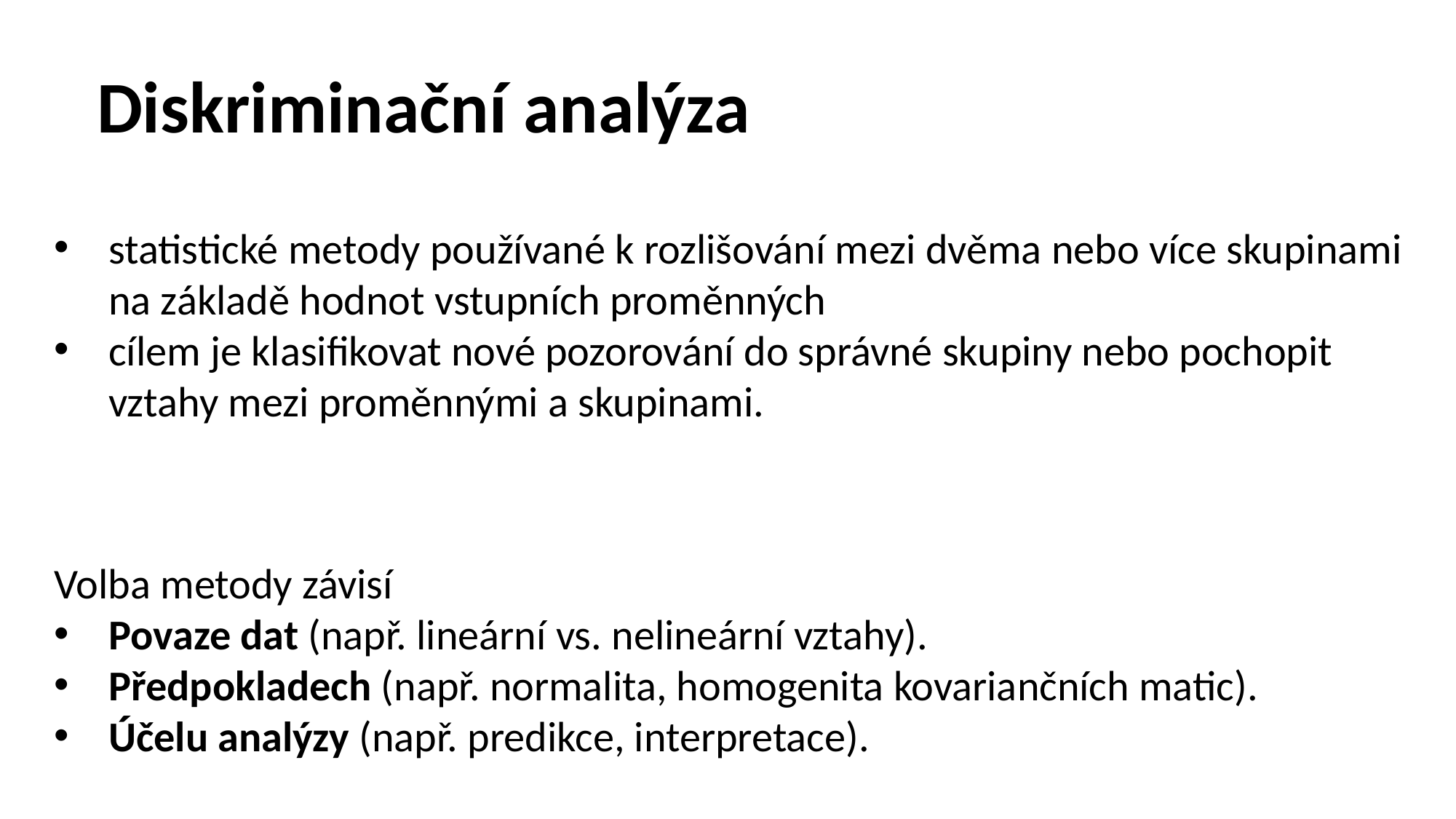

Diskriminační analýza
statistické metody používané k rozlišování mezi dvěma nebo více skupinami na základě hodnot vstupních proměnných
cílem je klasifikovat nové pozorování do správné skupiny nebo pochopit vztahy mezi proměnnými a skupinami.
Volba metody závisí
Povaze dat (např. lineární vs. nelineární vztahy).
Předpokladech (např. normalita, homogenita kovariančních matic).
Účelu analýzy (např. predikce, interpretace).